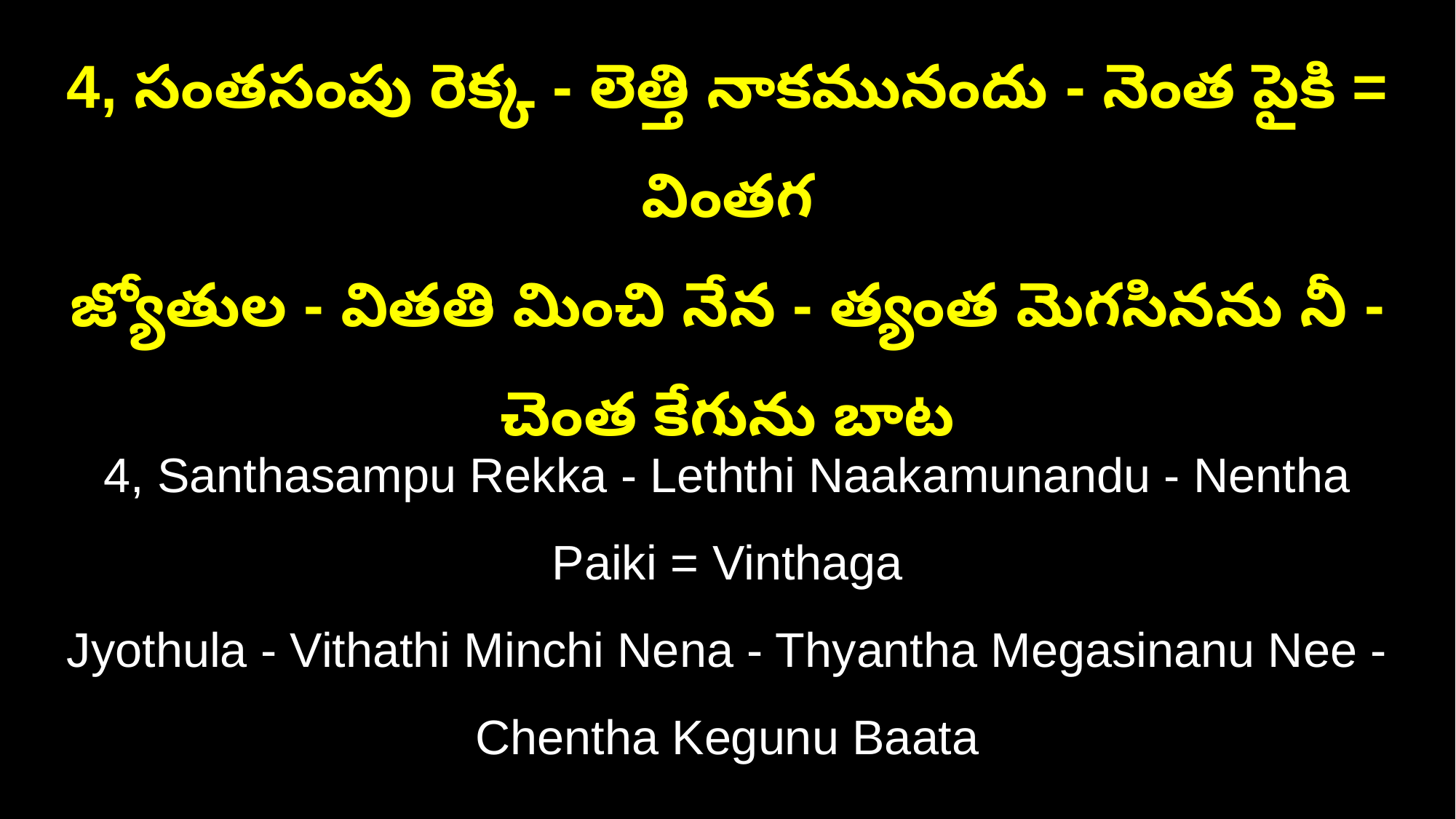

4, సంతసంపు రెక్క - లెత్తి నాకమునందు - నెంత పైకి = వింతగ
జ్యోతుల - వితతి మించి నేన - త్యంత మెగసినను నీ - చెంత కేగును బాట
4, Santhasampu Rekka - Leththi Naakamunandu - Nentha Paiki = Vinthaga
Jyothula - Vithathi Minchi Nena - Thyantha Megasinanu Nee - Chentha Kegunu Baata